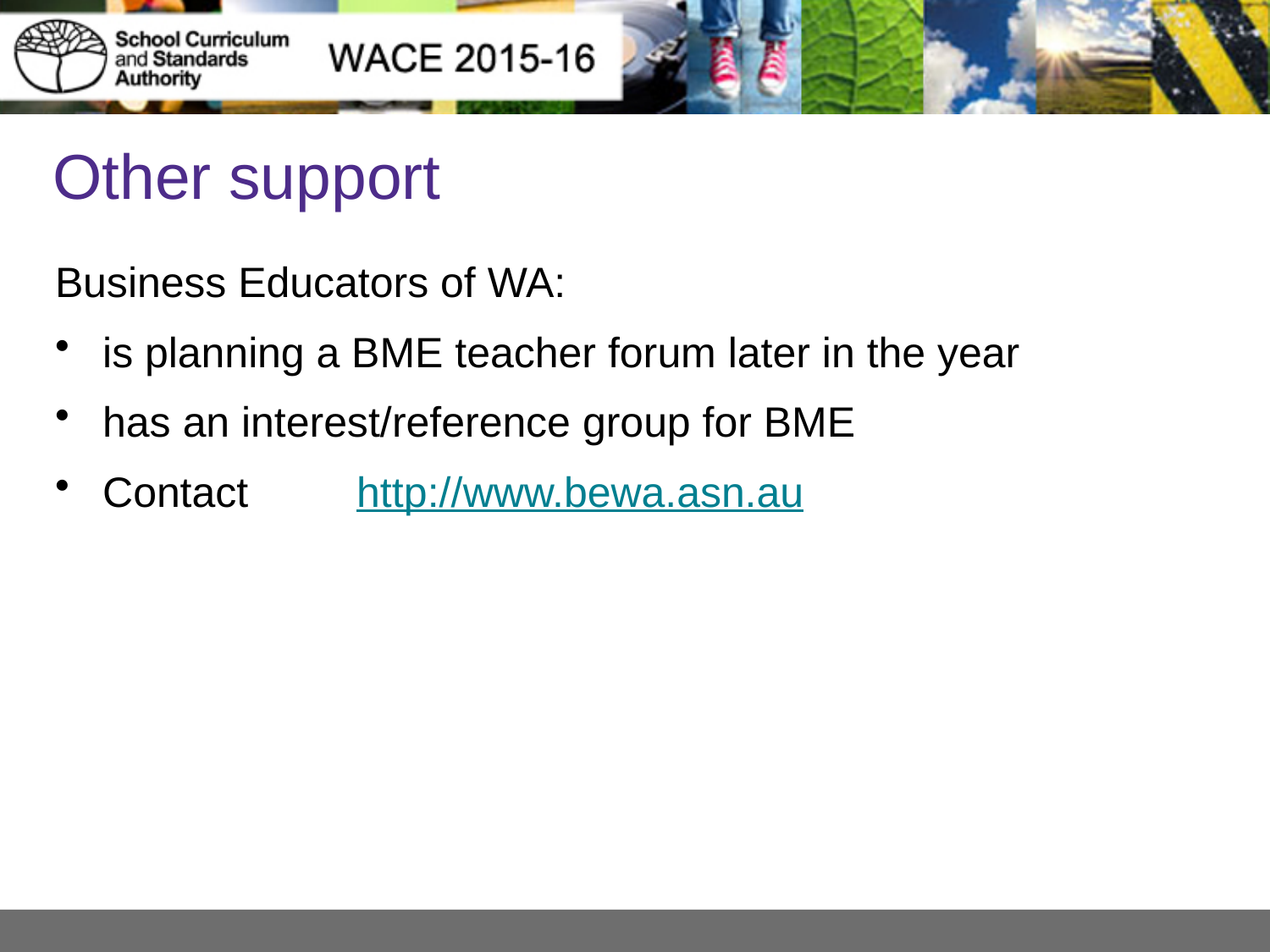

# Other support
Business Educators of WA:
is planning a BME teacher forum later in the year
has an interest/reference group for BME
Contact	http://www.bewa.asn.au